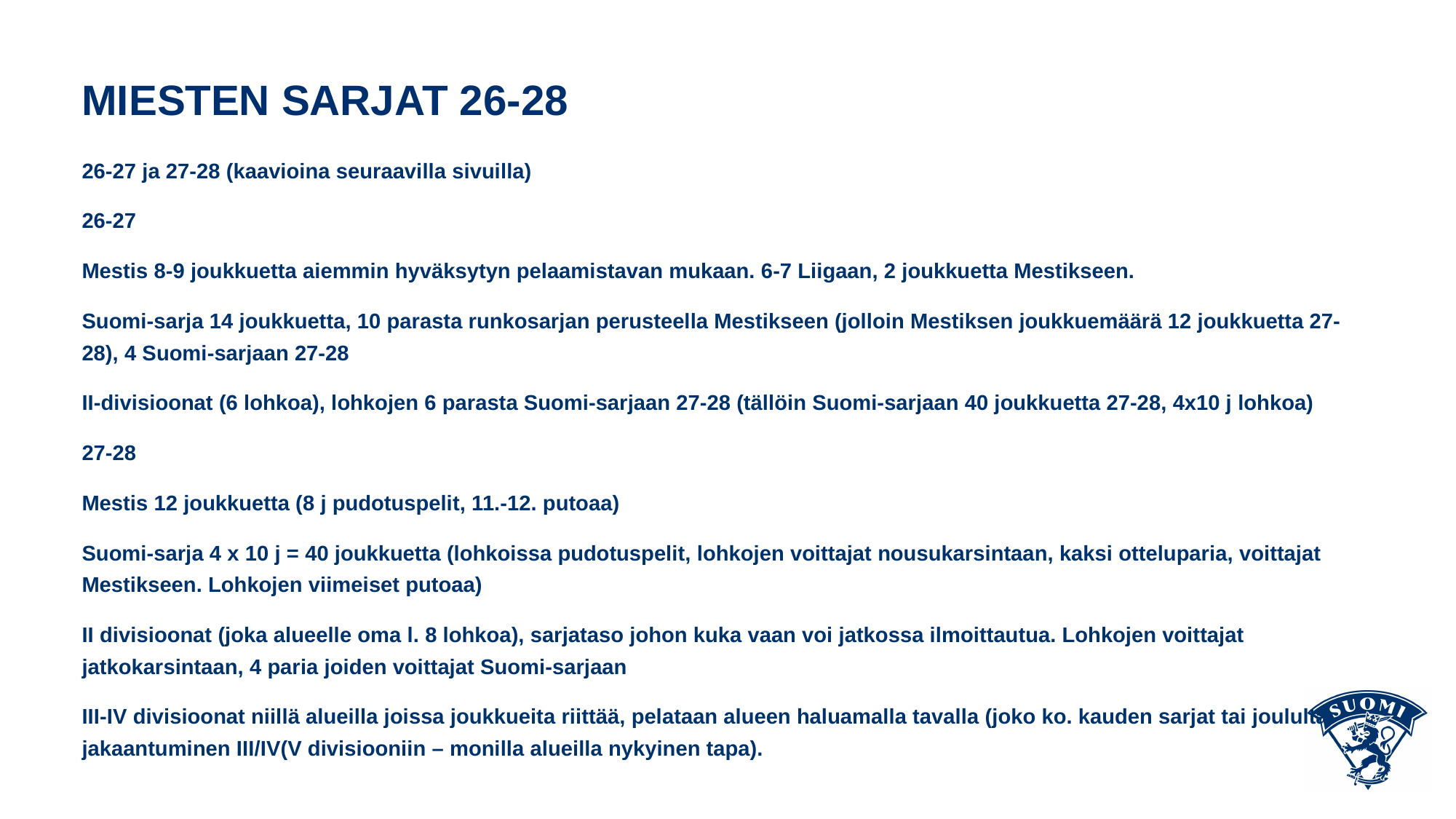

# MIESTEN SARJAT 26-28
26-27 ja 27-28 (kaavioina seuraavilla sivuilla)
26-27
Mestis 8-9 joukkuetta aiemmin hyväksytyn pelaamistavan mukaan. 6-7 Liigaan, 2 joukkuetta Mestikseen.
Suomi-sarja 14 joukkuetta, 10 parasta runkosarjan perusteella Mestikseen (jolloin Mestiksen joukkuemäärä 12 joukkuetta 27-28), 4 Suomi-sarjaan 27-28
II-divisioonat (6 lohkoa), lohkojen 6 parasta Suomi-sarjaan 27-28 (tällöin Suomi-sarjaan 40 joukkuetta 27-28, 4x10 j lohkoa)
27-28
Mestis 12 joukkuetta (8 j pudotuspelit, 11.-12. putoaa)
Suomi-sarja 4 x 10 j = 40 joukkuetta (lohkoissa pudotuspelit, lohkojen voittajat nousukarsintaan, kaksi otteluparia, voittajat Mestikseen. Lohkojen viimeiset putoaa)
II divisioonat (joka alueelle oma l. 8 lohkoa), sarjataso johon kuka vaan voi jatkossa ilmoittautua. Lohkojen voittajat jatkokarsintaan, 4 paria joiden voittajat Suomi-sarjaan
III-IV divisioonat niillä alueilla joissa joukkueita riittää, pelataan alueen haluamalla tavalla (joko ko. kauden sarjat tai joululta jakaantuminen III/IV(V divisiooniin – monilla alueilla nykyinen tapa).